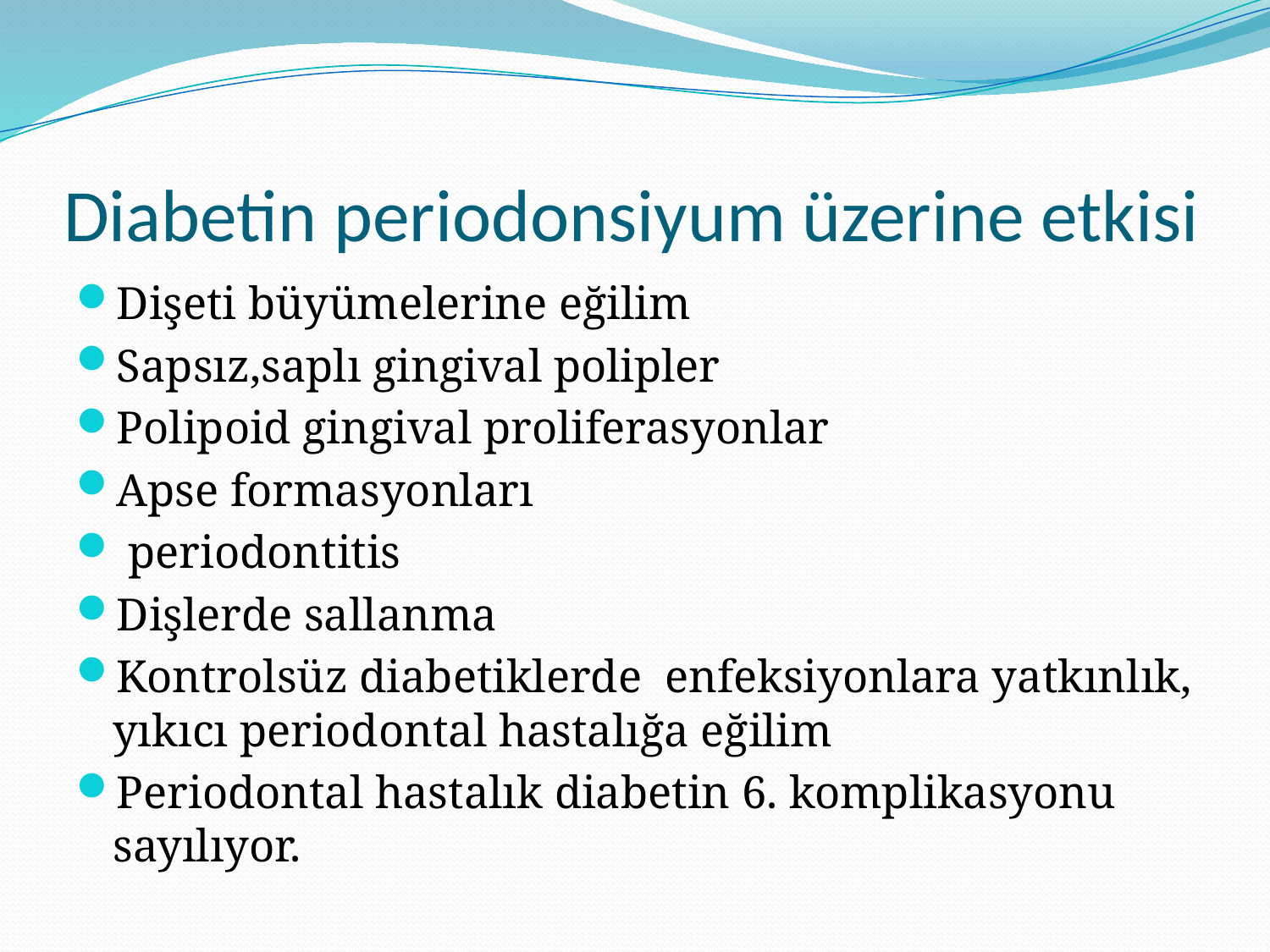

# Diabetin periodonsiyum üzerine etkisi
Dişeti büyümelerine eğilim
Sapsız,saplı gingival polipler
Polipoid gingival proliferasyonlar
Apse formasyonları
 periodontitis
Dişlerde sallanma
Kontrolsüz diabetiklerde  enfeksiyonlara yatkınlık, yıkıcı periodontal hastalığa eğilim
Periodontal hastalık diabetin 6. komplikasyonu sayılıyor.